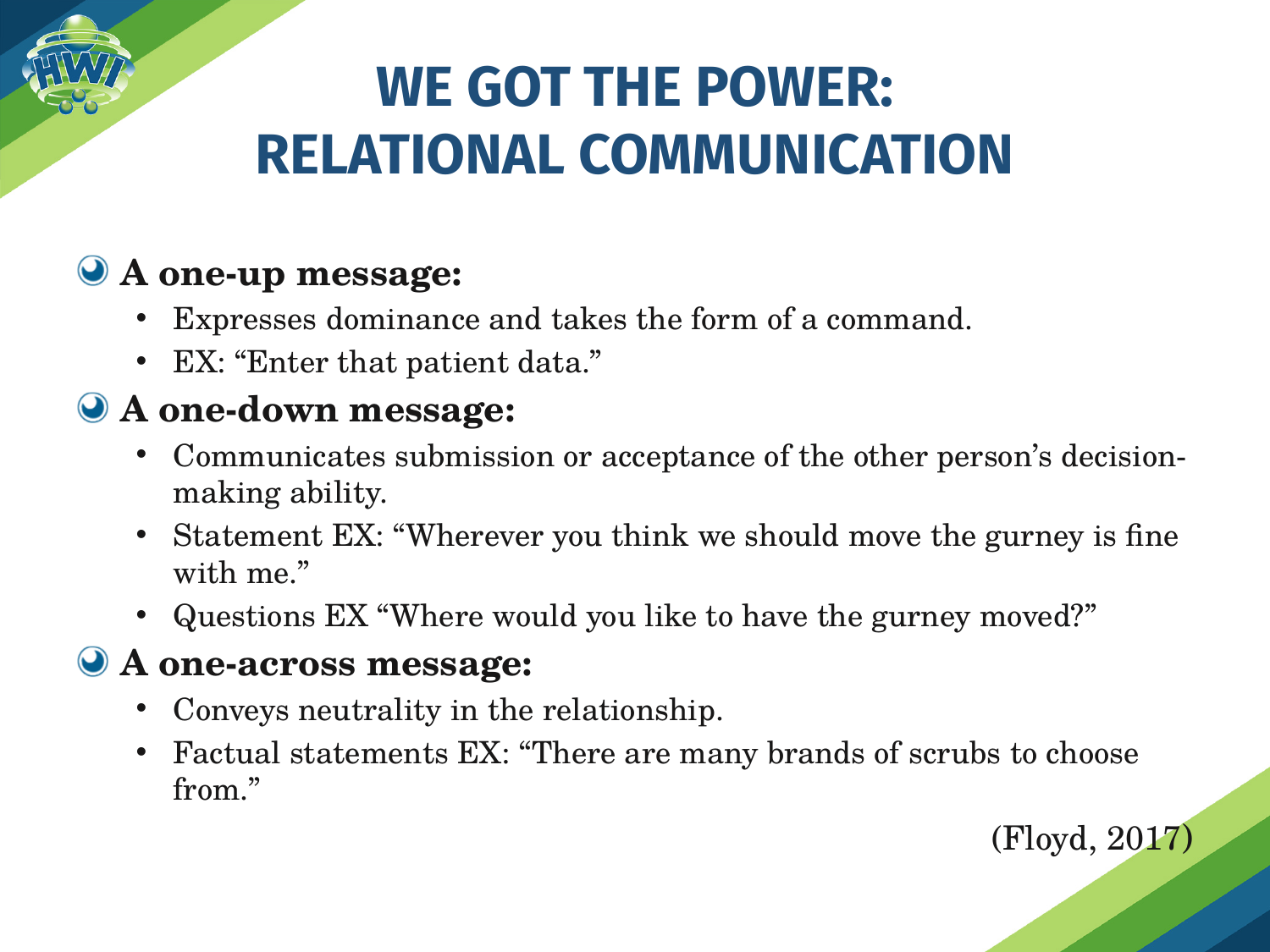

# We got the power: Relational communication
A one-up message:
Expresses dominance and takes the form of a command.
EX: “Enter that patient data.”
A one-down message:
Communicates submission or acceptance of the other person’s decision-making ability.
Statement EX: “Wherever you think we should move the gurney is fine with me.”
Questions EX “Where would you like to have the gurney moved?”
A one-across message:
Conveys neutrality in the relationship.
Factual statements EX: “There are many brands of scrubs to choose from.”
(Floyd, 2017)